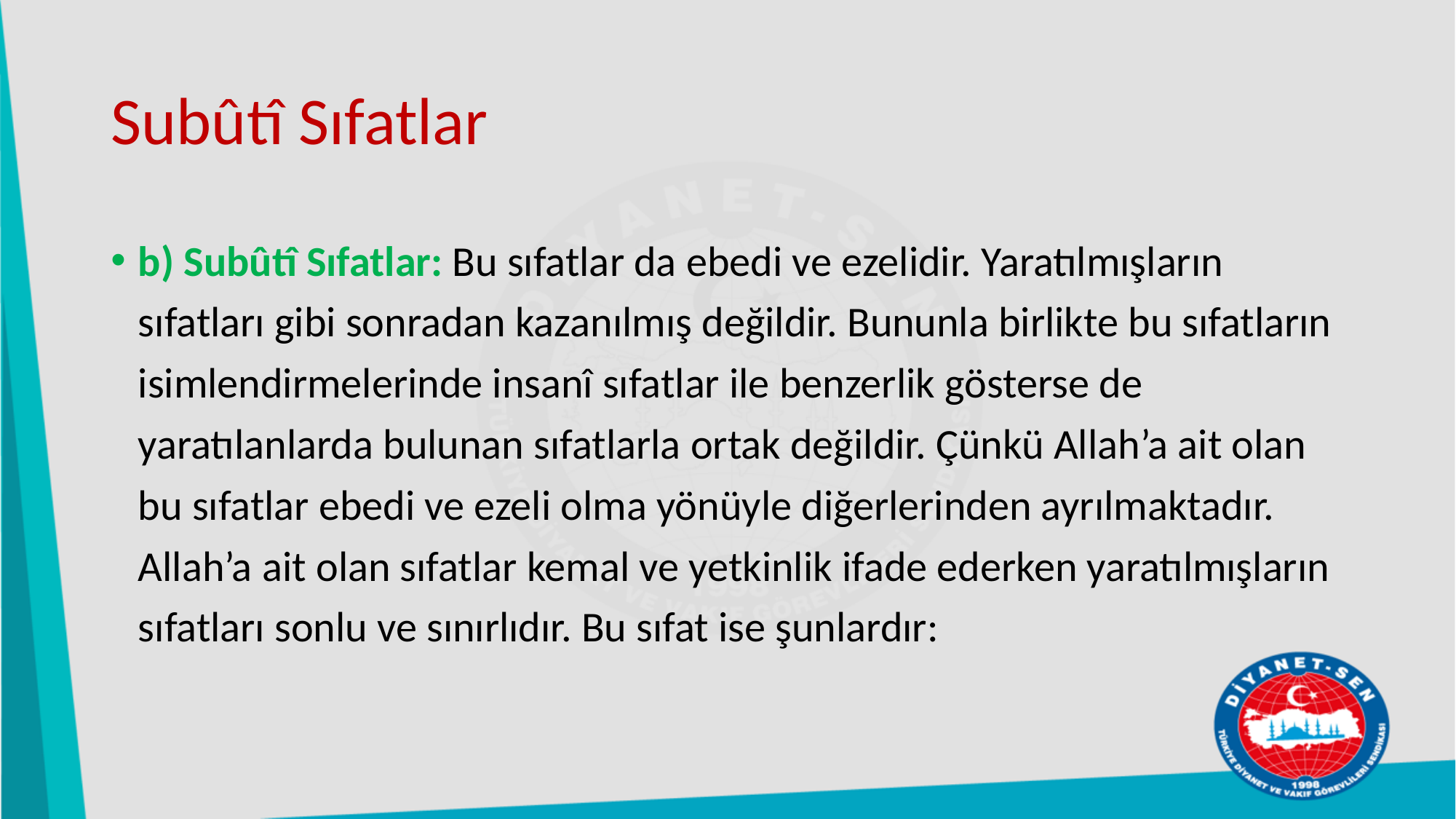

# Subûtî Sıfatlar
b) Subûtî Sıfatlar: Bu sıfatlar da ebedi ve ezelidir. Yaratılmışların sıfatları gibi sonradan kazanılmış değildir. Bununla birlikte bu sıfatların isimlendirmelerinde insanî sıfatlar ile benzerlik gösterse de yaratılanlarda bulunan sıfatlarla ortak değildir. Çünkü Allah’a ait olan bu sıfatlar ebedi ve ezeli olma yönüyle diğerlerinden ayrılmaktadır. Allah’a ait olan sıfatlar kemal ve yetkinlik ifade ederken yaratılmışların sıfatları sonlu ve sınırlıdır. Bu sıfat ise şunlardır: